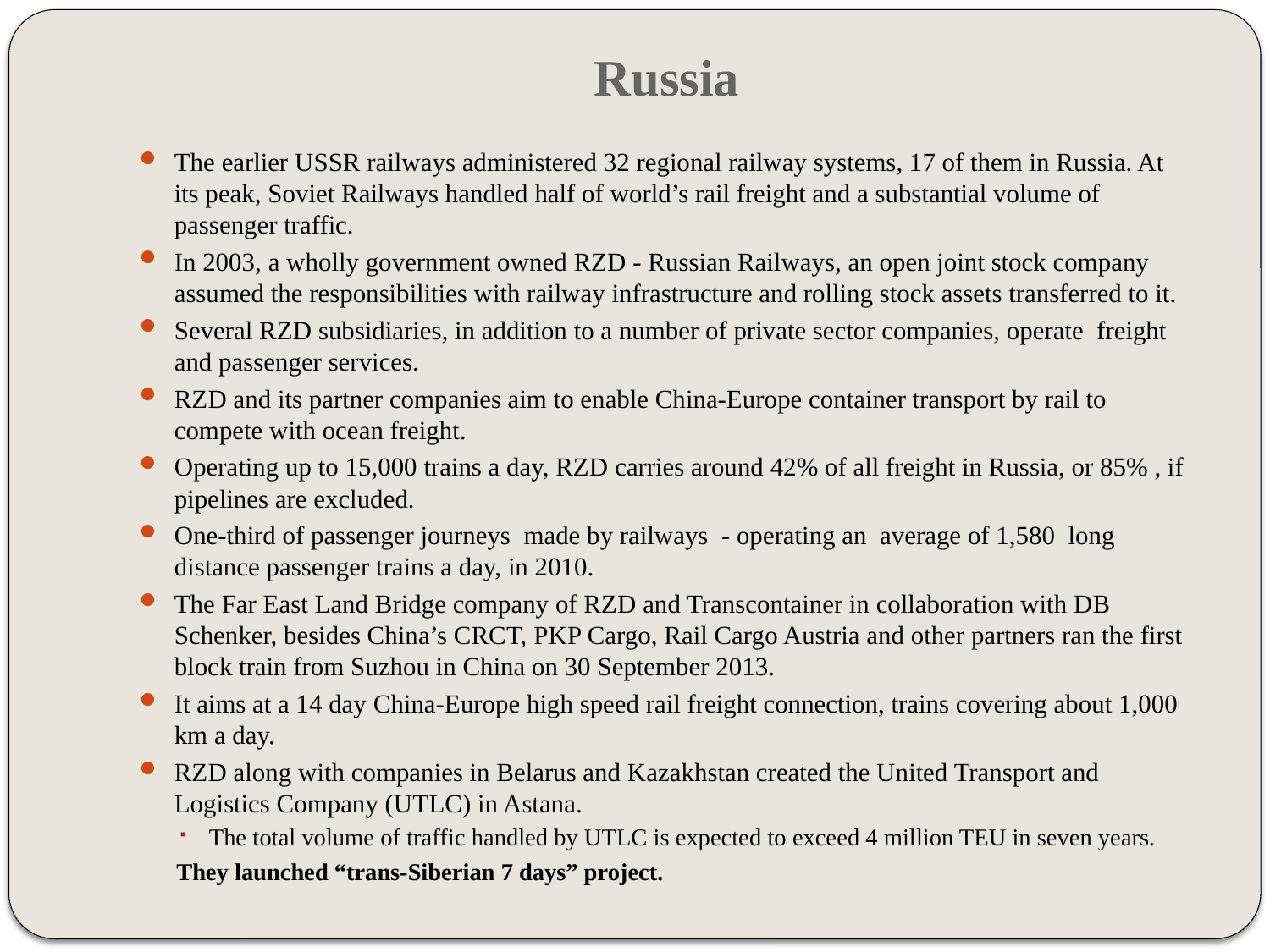

# Russia
The earlier USSR railways administered 32 regional railway systems, 17 of them in Russia. At its peak, Soviet Railways handled half of world’s rail freight and a substantial volume of passenger traffic.
In 2003, a wholly government owned RZD - Russian Railways, an open joint stock company assumed the responsibilities with railway infrastructure and rolling stock assets transferred to it.
Several RZD subsidiaries, in addition to a number of private sector companies, operate  freight and passenger services.
RZD and its partner companies aim to enable China-Europe container transport by rail to compete with ocean freight.
Operating up to 15,000 trains a day, RZD carries around 42% of all freight in Russia, or 85% , if pipelines are excluded.
One-third of passenger journeys  made by railways  - operating an  average of 1,580  long distance passenger trains a day, in 2010.
The Far East Land Bridge company of RZD and Transcontainer in collaboration with DB Schenker, besides China’s CRCT, PKP Cargo, Rail Cargo Austria and other partners ran the first block train from Suzhou in China on 30 September 2013.
It aims at a 14 day China-Europe high speed rail freight connection, trains covering about 1,000 km a day.
RZD along with companies in Belarus and Kazakhstan created the United Transport and Logistics Company (UTLC) in Astana.
The total volume of traffic handled by UTLC is expected to exceed 4 million TEU in seven years.
      They launched “trans-Siberian 7 days” project.